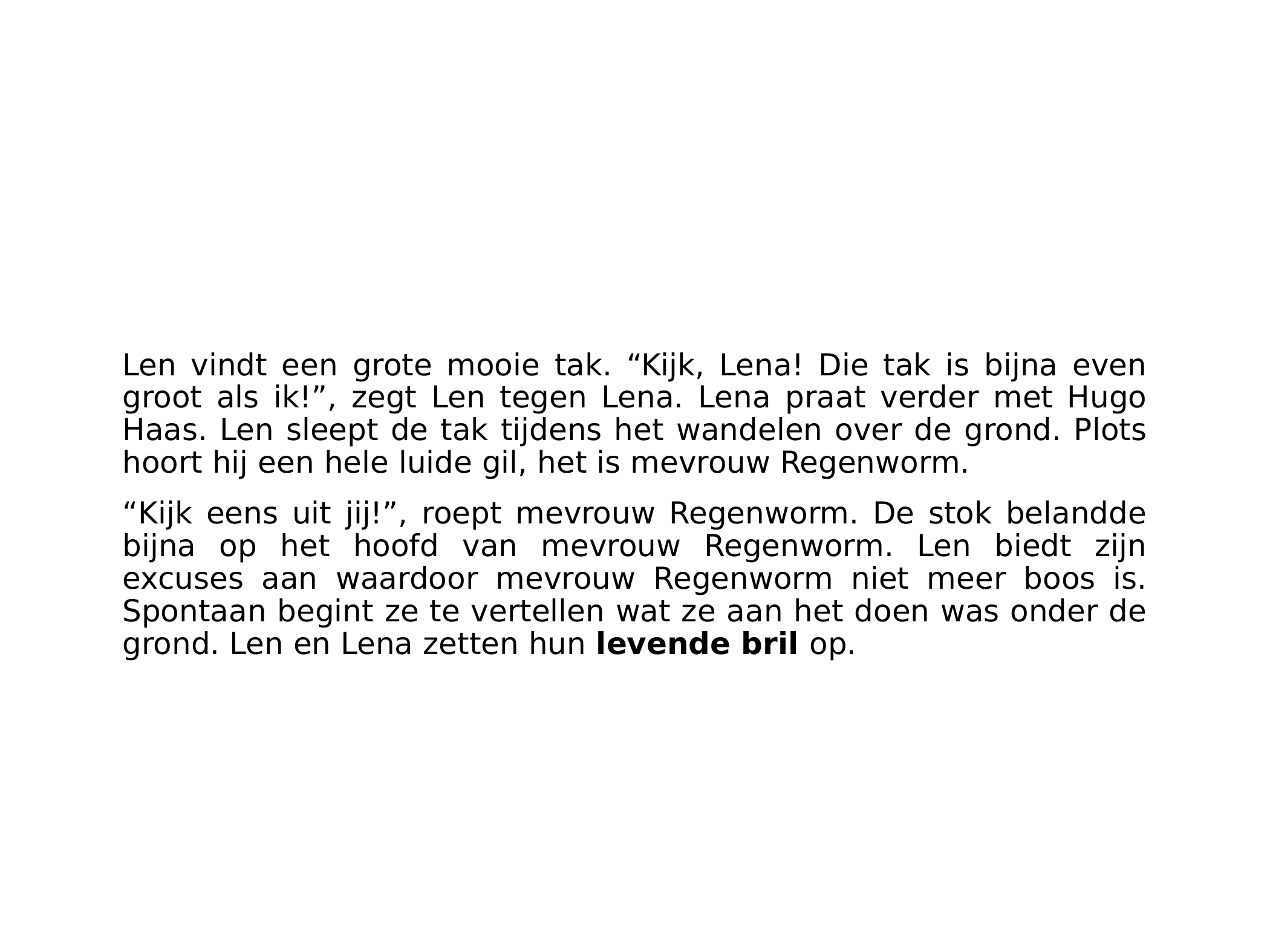

#
Len vindt een grote mooie tak. “Kijk, Lena! Die tak is bijna even groot als ik!”, zegt Len tegen Lena. Lena praat verder met Hugo Haas. Len sleept de tak tijdens het wandelen over de grond. Plots hoort hij een hele luide gil, het is mevrouw Regenworm.
“Kijk eens uit jij!”, roept mevrouw Regenworm. De stok belandde bijna op het hoofd van mevrouw Regenworm. Len biedt zijn excuses aan waardoor mevrouw Regenworm niet meer boos is. Spontaan begint ze te vertellen wat ze aan het doen was onder de grond. Len en Lena zetten hun levende bril op.